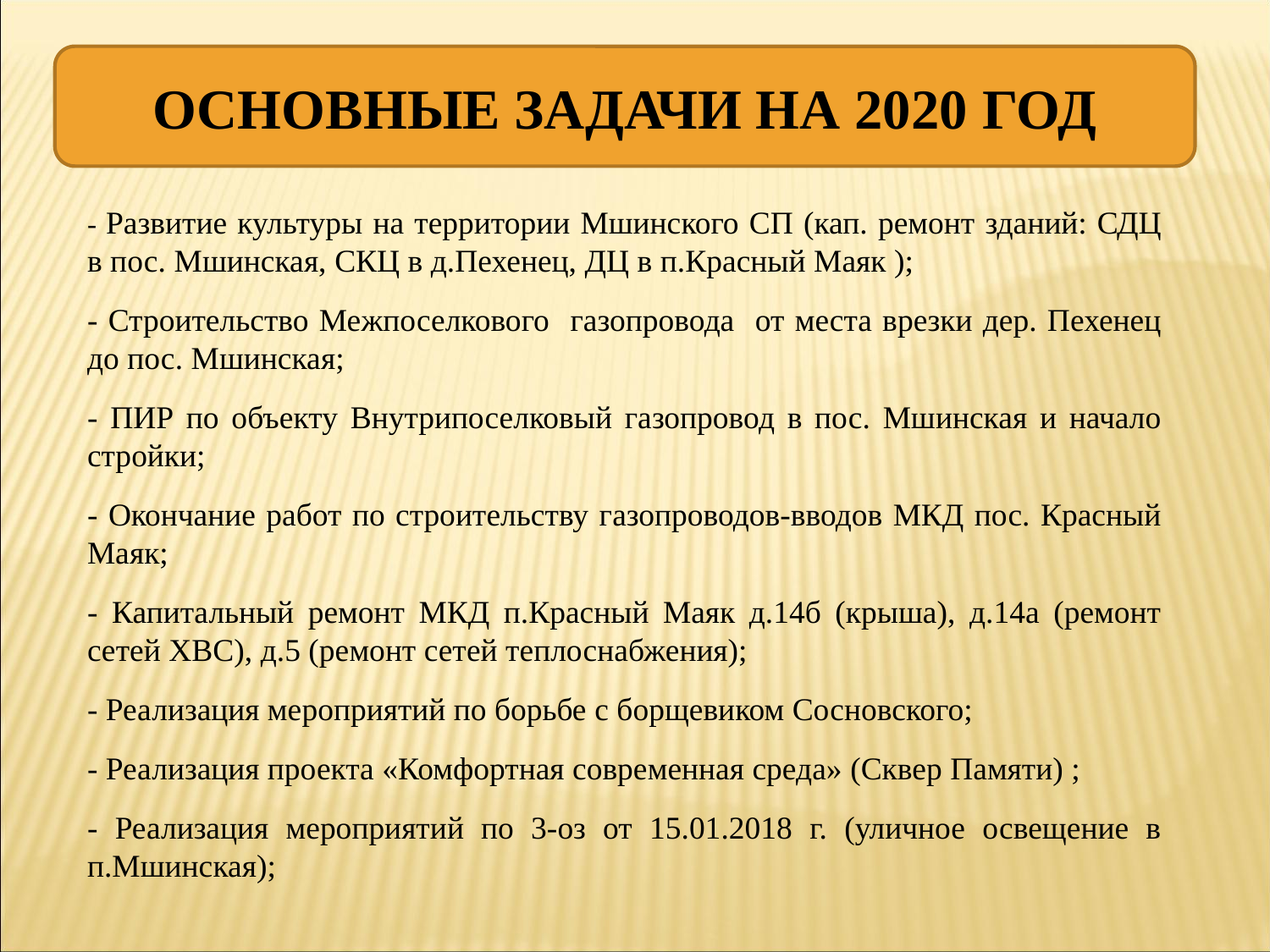

ОСНОВНЫЕ ЗАДАЧИ НА 2020 ГОД
- Развитие культуры на территории Мшинского СП (кап. ремонт зданий: СДЦ в пос. Мшинская, СКЦ в д.Пехенец, ДЦ в п.Красный Маяк );
- Строительство Межпоселкового  газопровода  от места врезки дер. Пехенец до пос. Мшинская;
- ПИР по объекту Внутрипоселковый газопровод в пос. Мшинская и начало стройки;
- Окончание работ по строительству газопроводов-вводов МКД пос. Красный Маяк;
- Капитальный ремонт МКД п.Красный Маяк д.14б (крыша), д.14а (ремонт сетей ХВС), д.5 (ремонт сетей теплоснабжения);
- Реализация мероприятий по борьбе с борщевиком Сосновского;
- Реализация проекта «Комфортная современная среда» (Сквер Памяти) ;
- Реализация мероприятий по 3-оз от 15.01.2018 г. (уличное освещение в п.Мшинская);